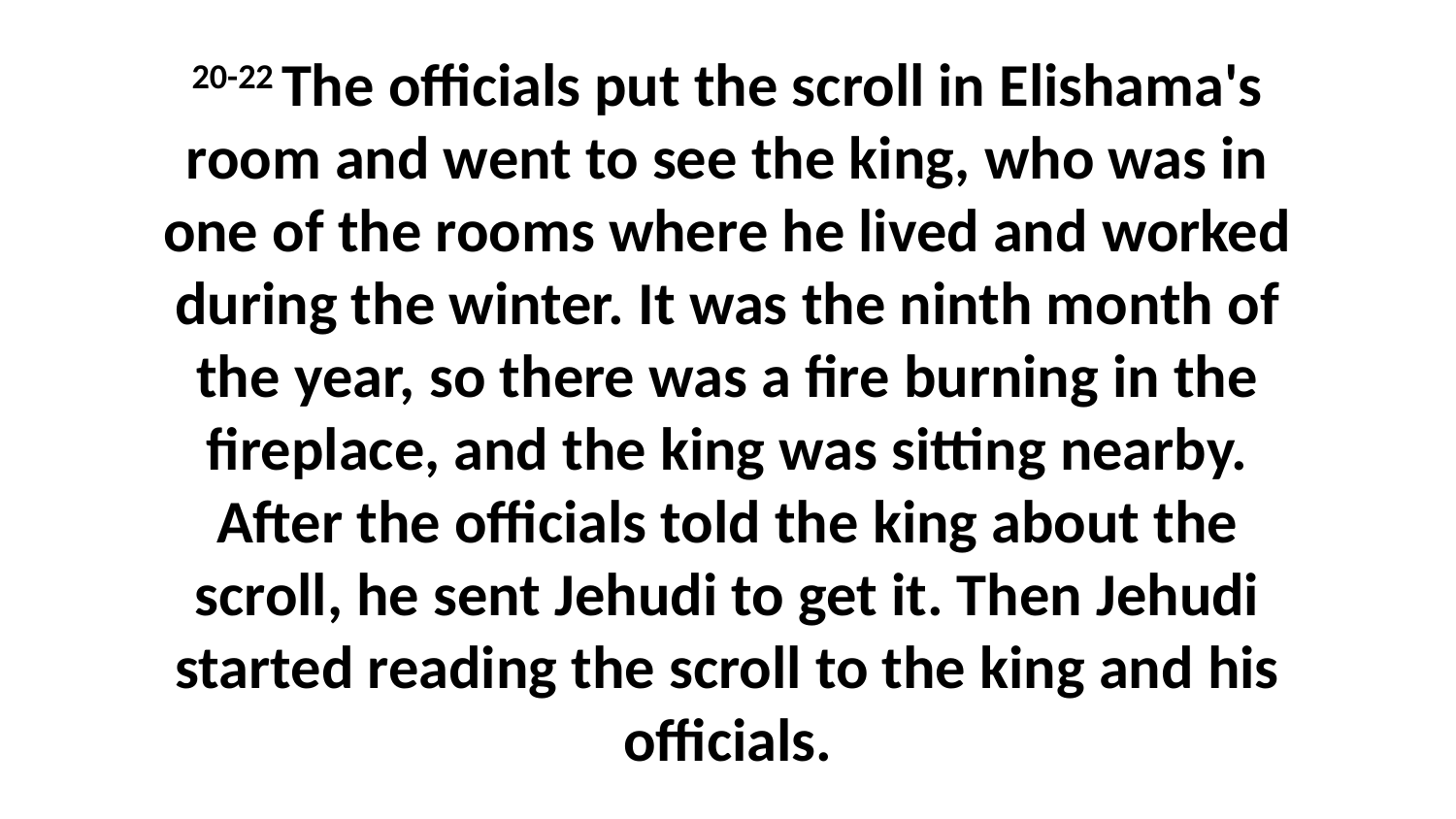

20-22 The officials put the scroll in Elishama's room and went to see the king, who was in one of the rooms where he lived and worked during the winter. It was the ninth month of the year, so there was a fire burning in the fireplace, and the king was sitting nearby. After the officials told the king about the scroll, he sent Jehudi to get it. Then Jehudi started reading the scroll to the king and his officials.